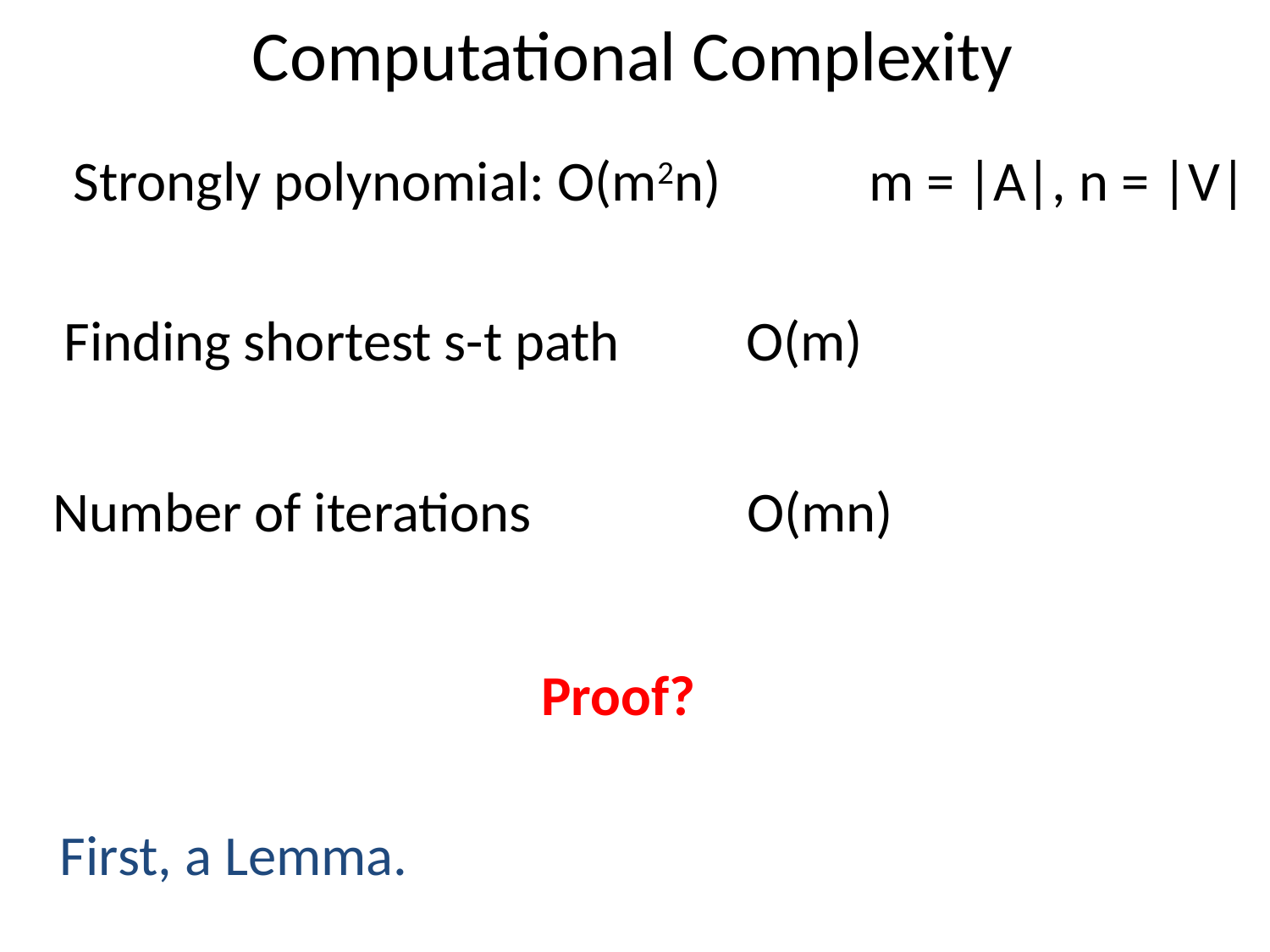

# Computational Complexity
Strongly polynomial: O(m2n)
m = |A|, n = |V|
Finding shortest s-t path
O(m)
Number of iterations
O(mn)
Proof?
First, a Lemma.